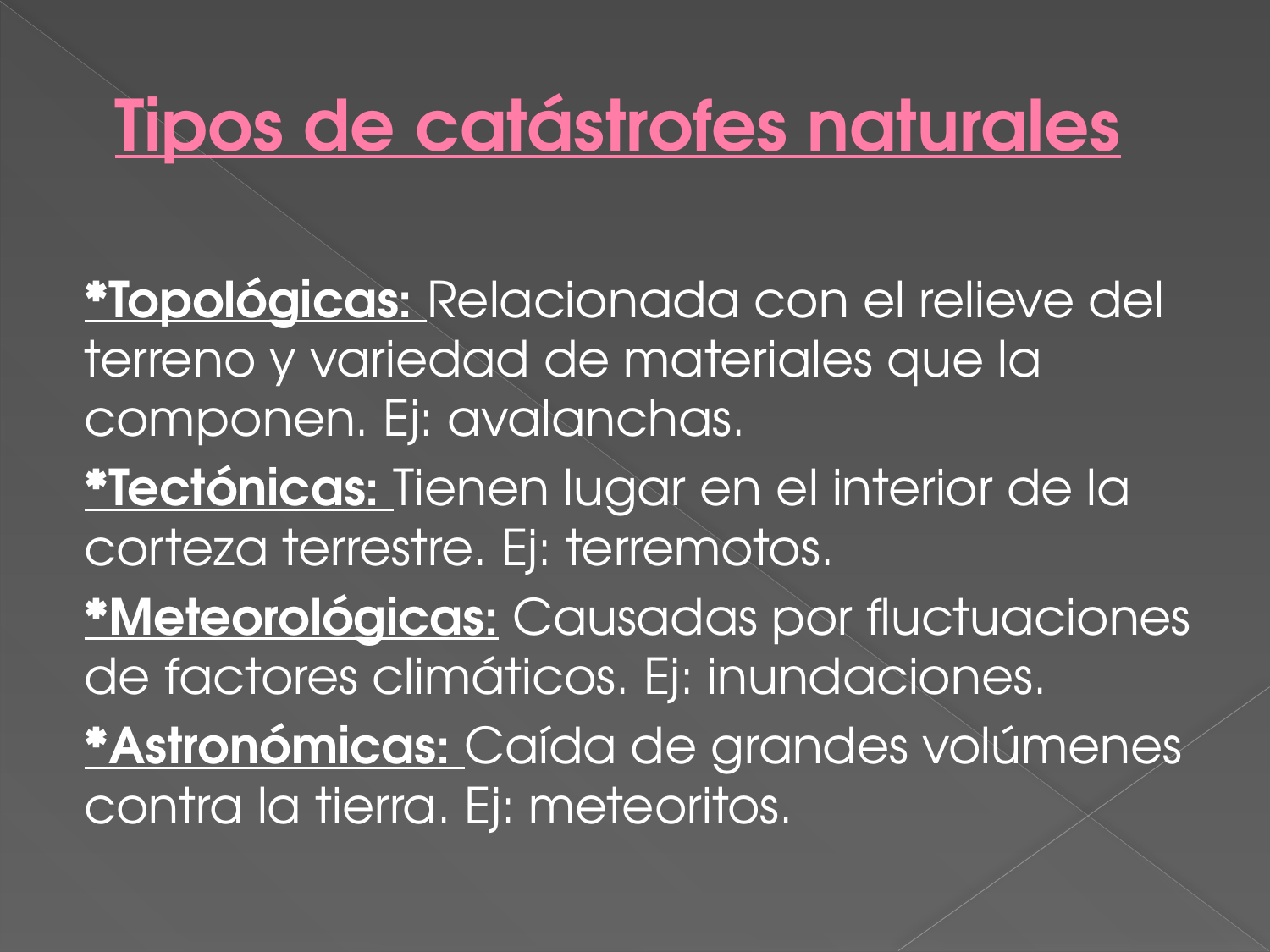

# Tipos de catástrofes naturales
*Topológicas: Relacionada con el relieve del terreno y variedad de materiales que la componen. Ej: avalanchas.
*Tectónicas: Tienen lugar en el interior de la corteza terrestre. Ej: terremotos.
*Meteorológicas: Causadas por fluctuaciones de factores climáticos. Ej: inundaciones.
*Astronómicas: Caída de grandes volúmenes contra la tierra. Ej: meteoritos.